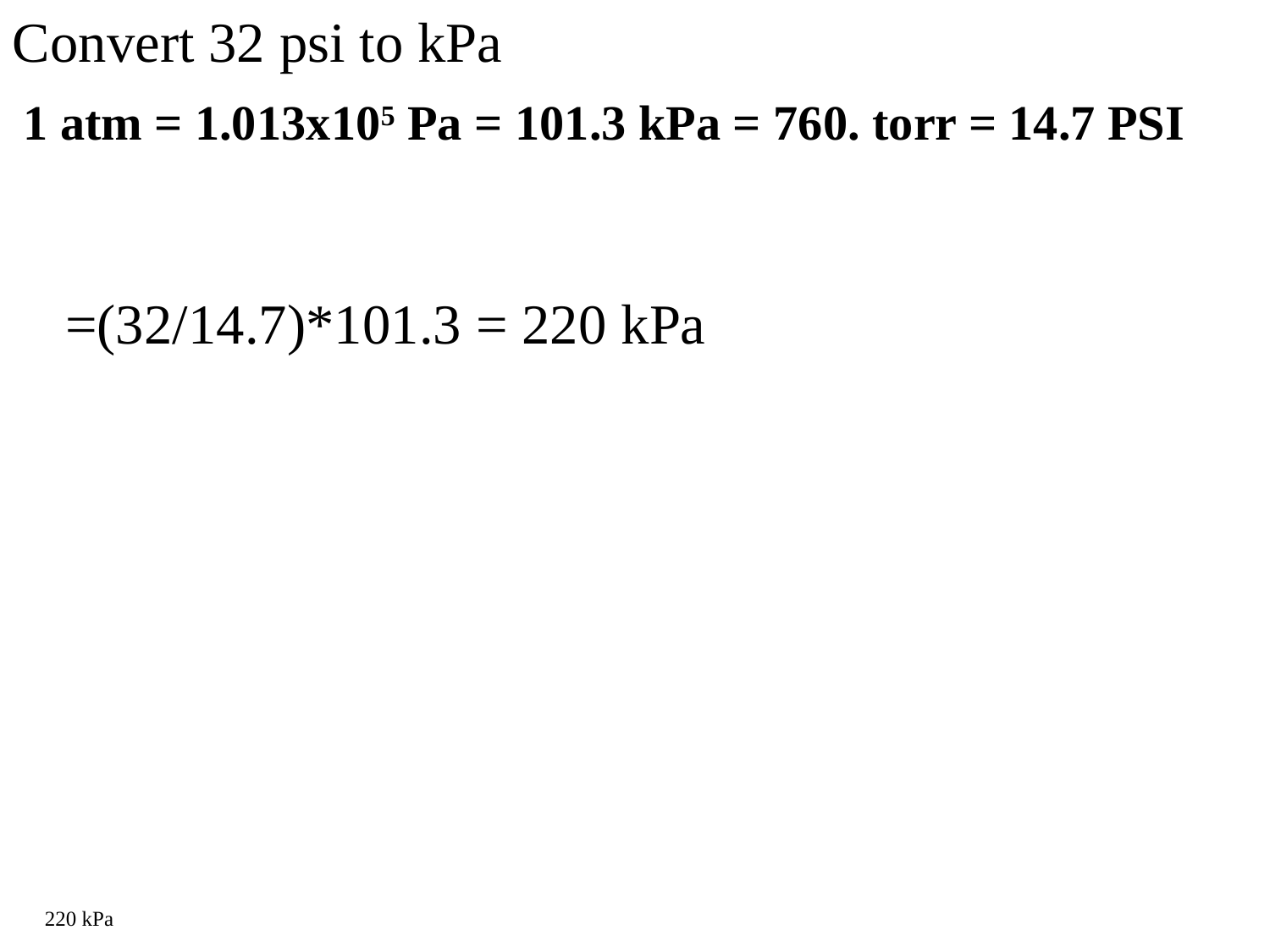

Convert 32 psi to kPa
1 atm = 1.013x105 Pa = 101.3 kPa = 760. torr = 14.7 PSI
=(32/14.7)*101.3 = 220 kPa
220 kPa